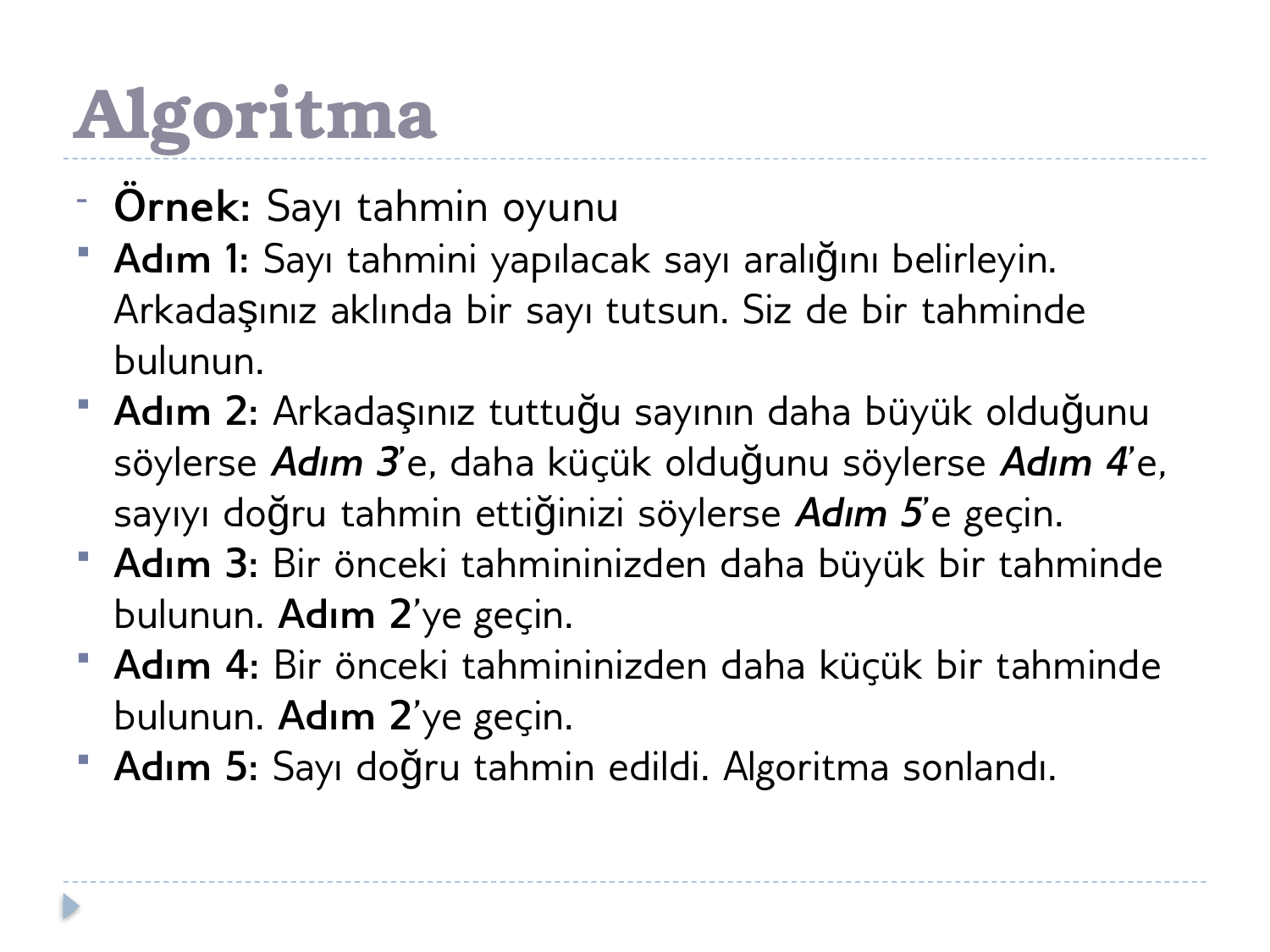

# Algoritma
Örnek: Sayı tahmin oyunu
Adım 1: Sayı tahmini yapılacak sayı aralığını belirleyin. Arkadaşınız aklında bir sayı tutsun. Siz de bir tahminde bulunun.
Adım 2: Arkadaşınız tuttuğu sayının daha büyük olduğunu söylerse Adım 3’e, daha küçük olduğunu söylerse Adım 4’e, sayıyı doğru tahmin ettiğinizi söylerse Adım 5’e geçin.
Adım 3: Bir önceki tahmininizden daha büyük bir tahminde bulunun. Adım 2’ye geçin.
Adım 4: Bir önceki tahmininizden daha küçük bir tahminde bulunun. Adım 2’ye geçin.
Adım 5: Sayı doğru tahmin edildi. Algoritma sonlandı.